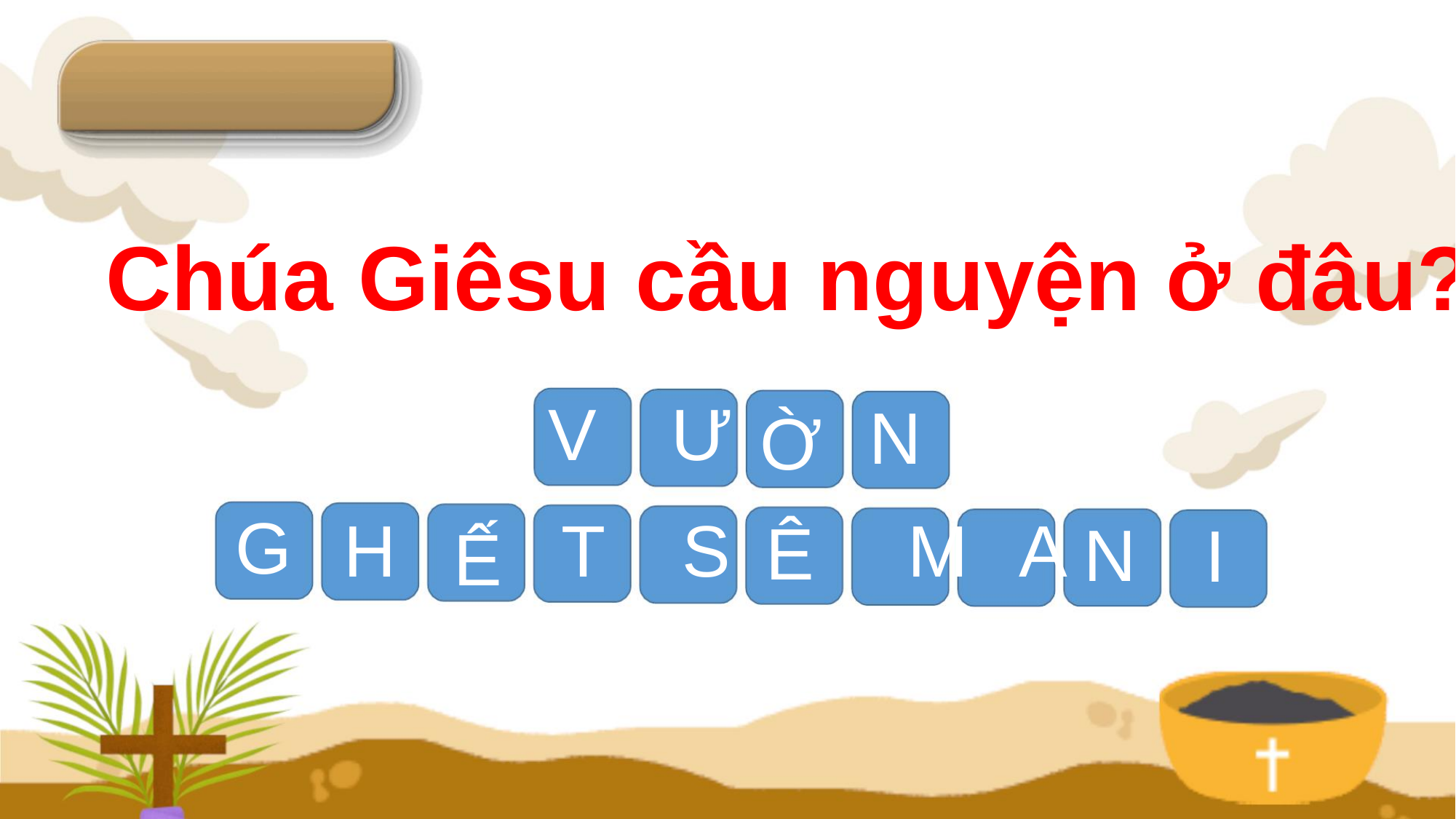

Chúa Giêsu cầu nguyện ở đâu?
V Ư
N
Ờ
G
H T S M A
Ê
N
I
Ế